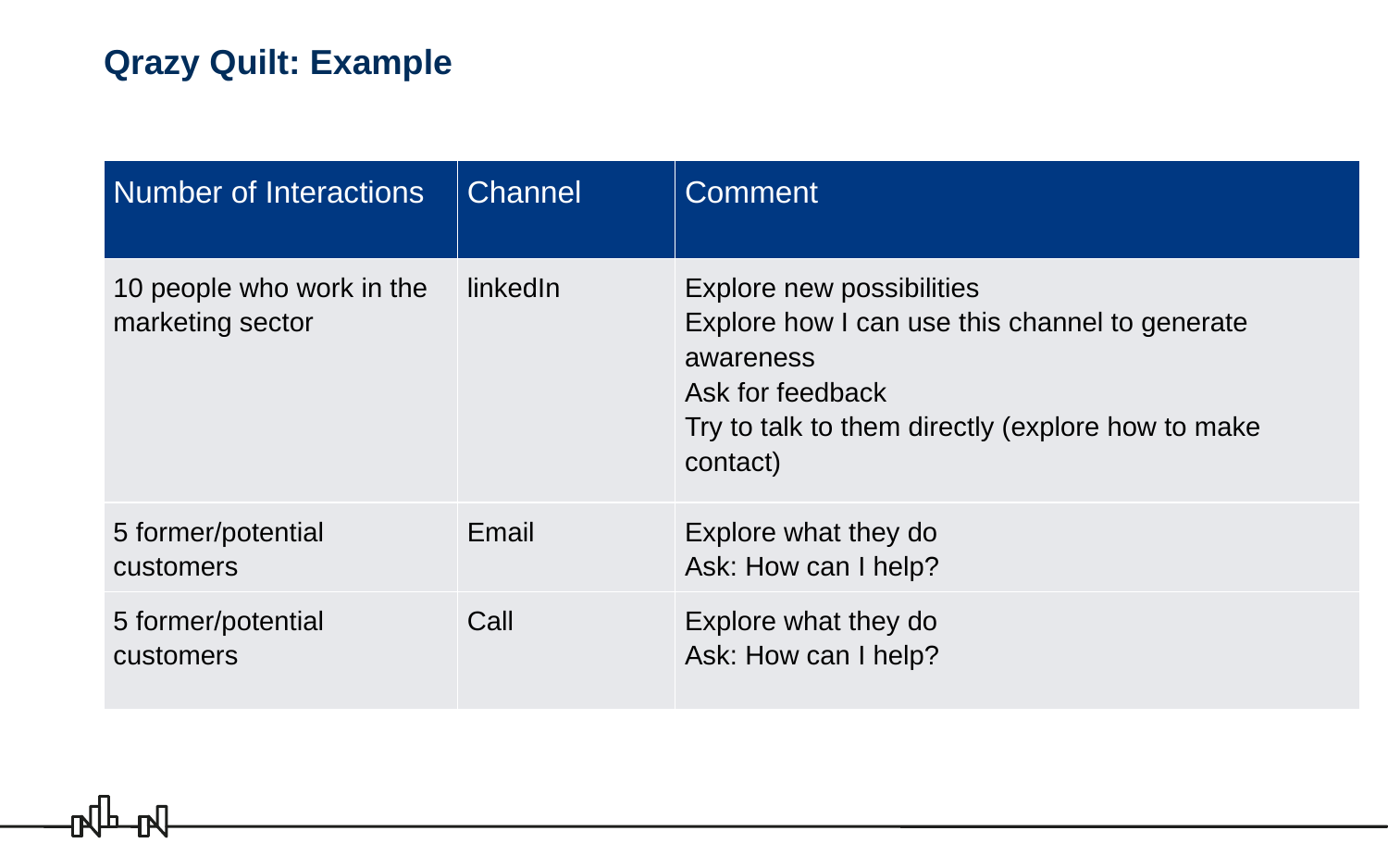

# Qrazy Quilt: Example
| Number of Interactions | Channel | Comment |
| --- | --- | --- |
| 10 people who work in the marketing sector | linkedIn | Explore new possibilities Explore how I can use this channel to generate awareness Ask for feedback Try to talk to them directly (explore how to make contact) |
| 5 former/potential customers | Email | Explore what they do Ask: How can I help? |
| 5 former/potential customers | Call | Explore what they do Ask: How can I help? |